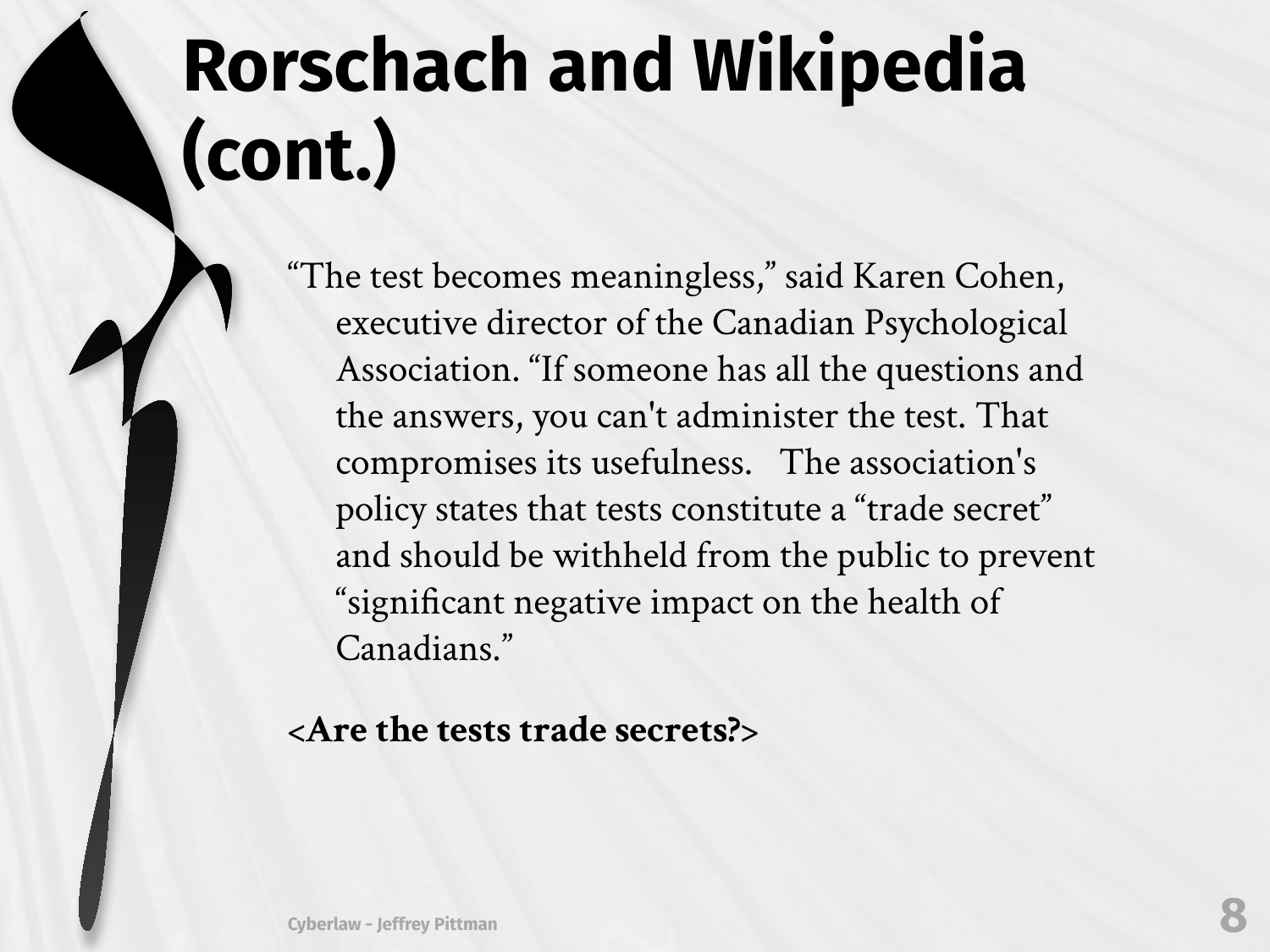

# Rorschach and Wikipedia (cont.)
“The test becomes meaningless,” said Karen Cohen, executive director of the Canadian Psychological Association. “If someone has all the questions and the answers, you can't administer the test. That compromises its usefulness.   The association's policy states that tests constitute a “trade secret” and should be withheld from the public to prevent “significant negative impact on the health of Canadians.”
<Are the tests trade secrets?>
8
Cyberlaw - Jeffrey Pittman